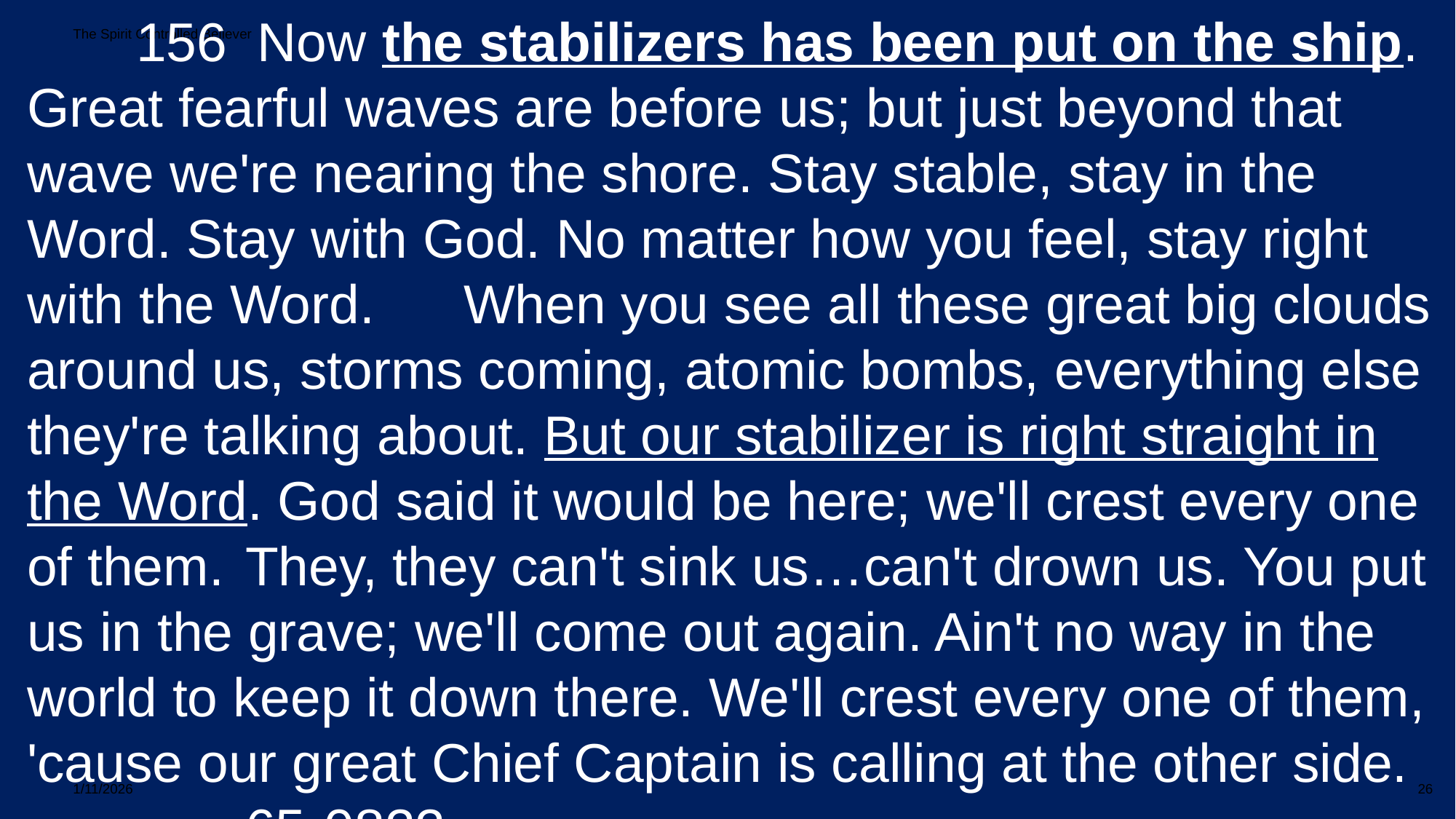

156  Now the stabilizers has been put on the ship. Great fearful waves are before us; but just beyond that wave we're nearing the shore. Stay stable, stay in the Word. Stay with God. No matter how you feel, stay right with the Word. 	When you see all these great big clouds around us, storms coming, atomic bombs, everything else they're talking about. But our stabilizer is right straight in the Word. God said it would be here; we'll crest every one of them. 	They, they can't sink us…can't drown us. You put us in the grave; we'll come out again. Ain't no way in the world to keep it down there. We'll crest every one of them, 'cause our great Chief Captain is calling at the other side. 		65-0822
The Spirit Controlled Believer
1/11/2026
26